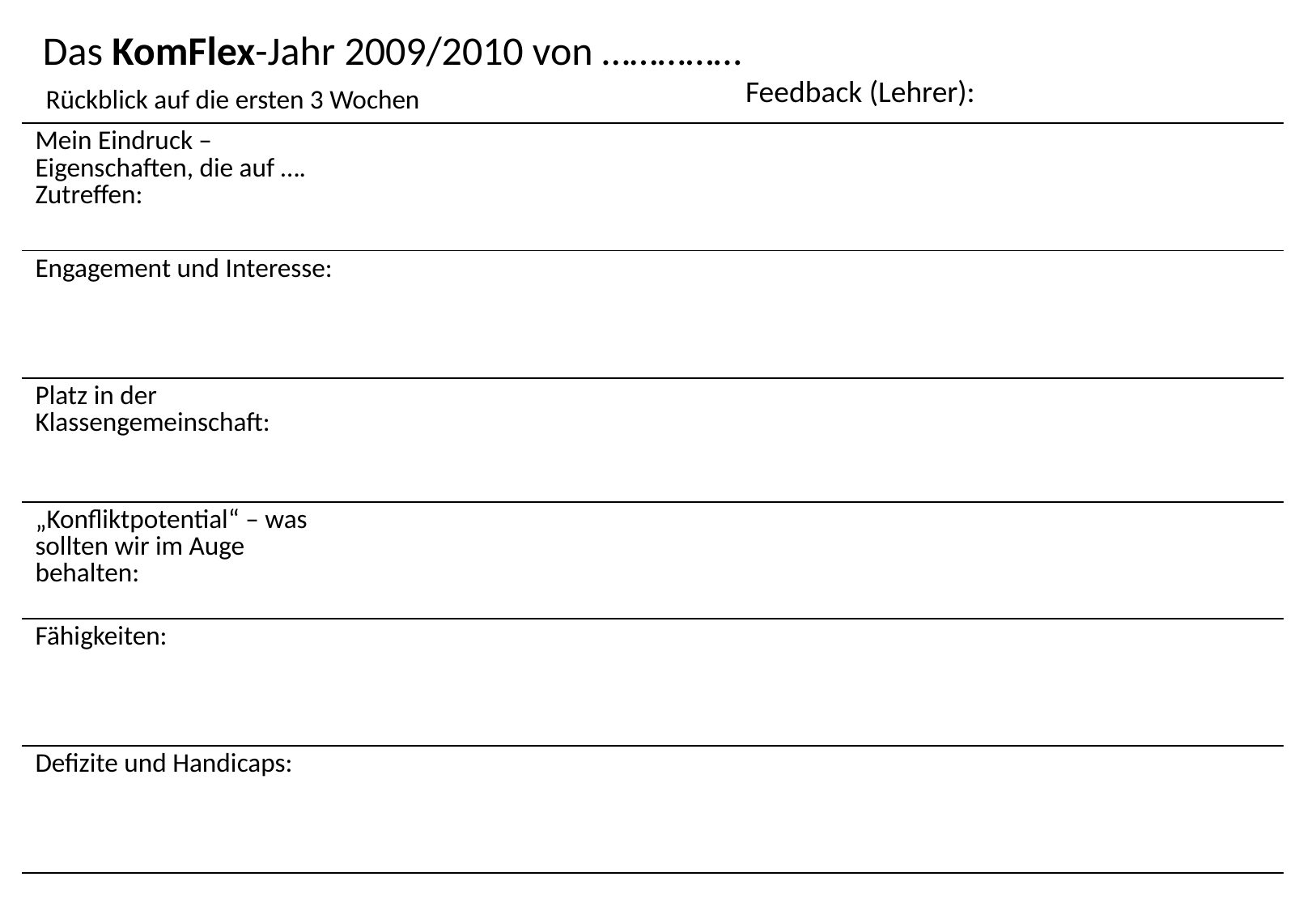

Das KomFlex-Jahr 2009/2010 von ……………
Feedback (Lehrer):
Rückblick auf die ersten 3 Wochen
| Mein Eindruck – Eigenschaften, die auf …. Zutreffen: |  |
| --- | --- |
| Engagement und Interesse: |  |
| Platz in der Klassengemeinschaft: |  |
| „Konfliktpotential“ – was sollten wir im Auge behalten: |  |
| Fähigkeiten: |  |
| Defizite und Handicaps: |  |